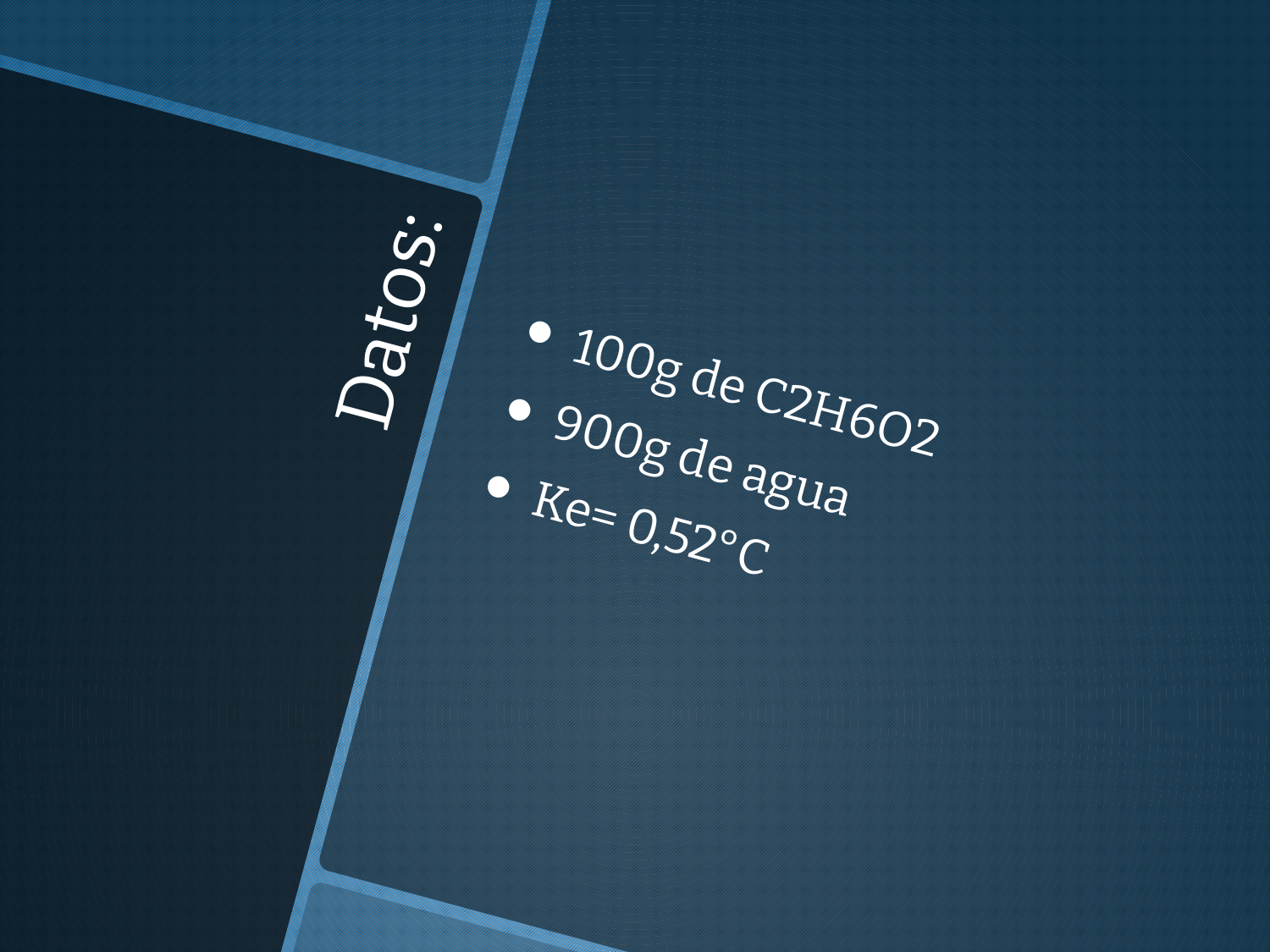

100g de C2H6O2
900g de agua
Ke= 0,52°C
# Datos: